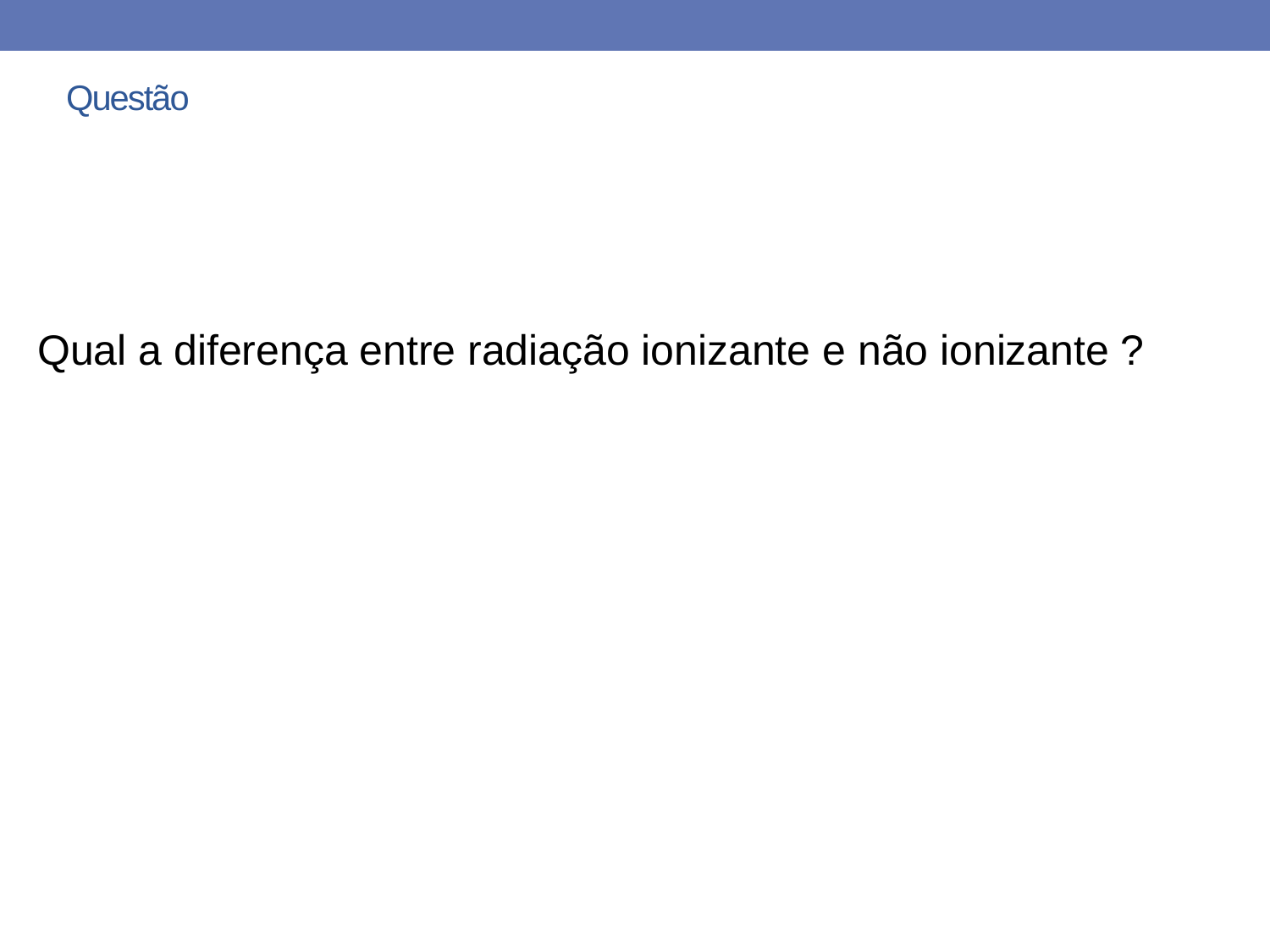

# Questão
Qual a diferença entre radiação ionizante e não ionizante ?